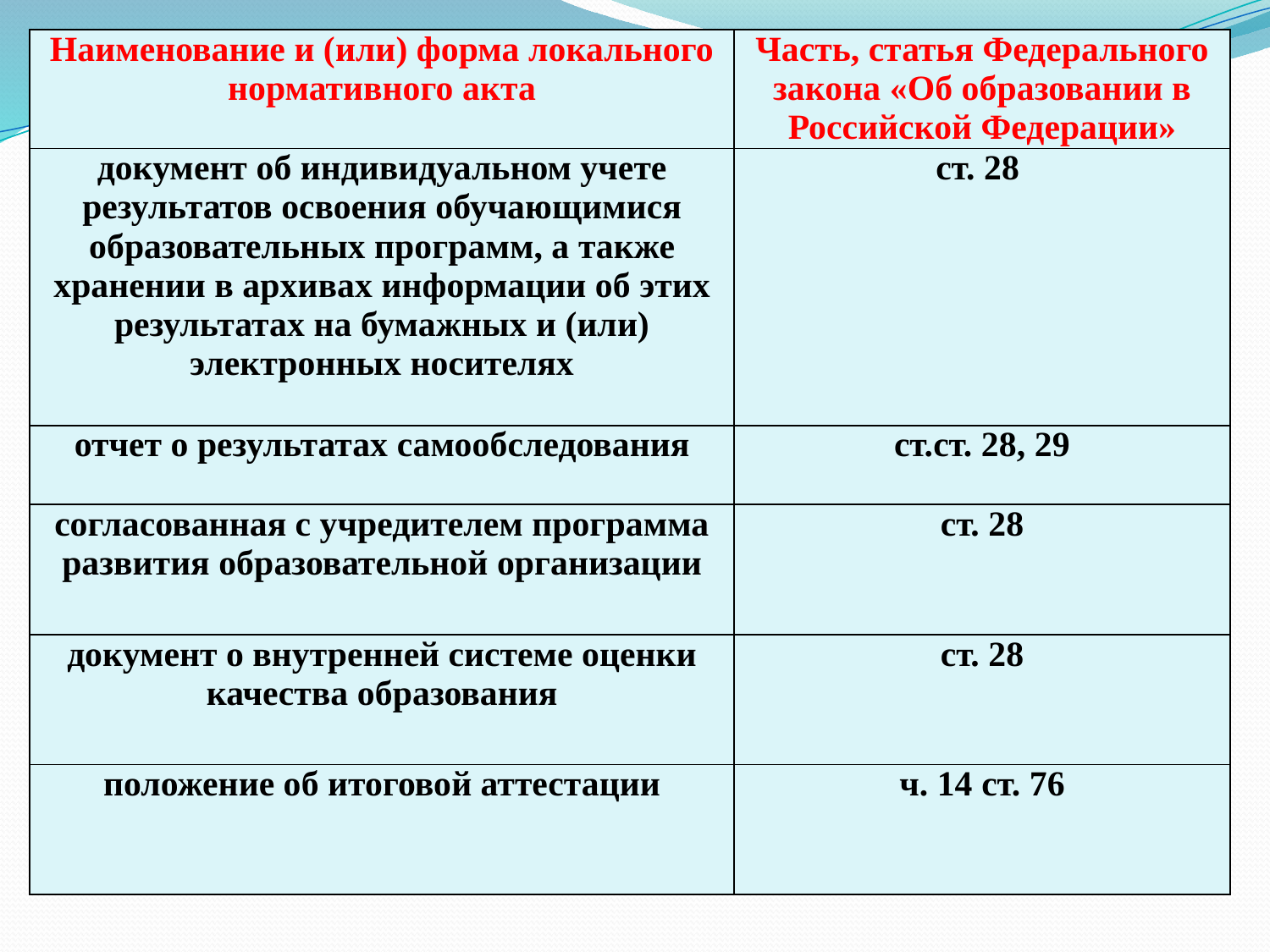

#
| Наименование и (или) форма локального нормативного акта | Часть, статья Федерального закона «Об образовании в Российской Федерации» |
| --- | --- |
| документ об индивидуальном учете результатов освоения обучающимися образовательных программ, а также хранении в архивах информации об этих результатах на бумажных и (или) электронных носителях | ст. 28 |
| отчет о результатах самообследования | ст.ст. 28, 29 |
| согласованная с учредителем программа развития образовательной организации | ст. 28 |
| документ о внутренней системе оценки качества образования | ст. 28 |
| положение об итоговой аттестации | ч. 14 ст. 76 |